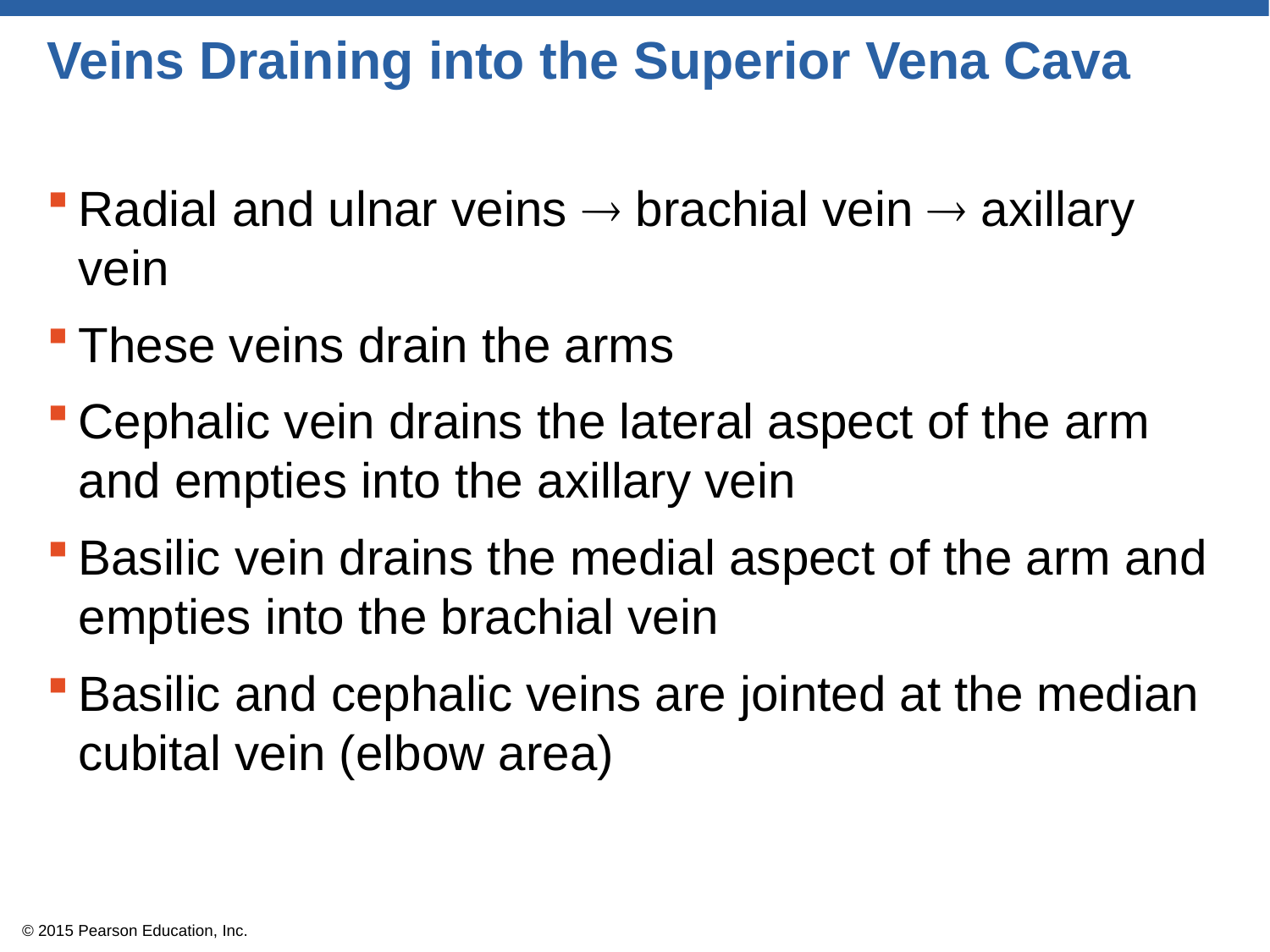

# Veins Draining into the Superior Vena Cava
Radial and ulnar veins → brachial vein → axillary vein
These veins drain the arms
Cephalic vein drains the lateral aspect of the arm and empties into the axillary vein
Basilic vein drains the medial aspect of the arm and empties into the brachial vein
Basilic and cephalic veins are jointed at the median cubital vein (elbow area)
© 2015 Pearson Education, Inc.